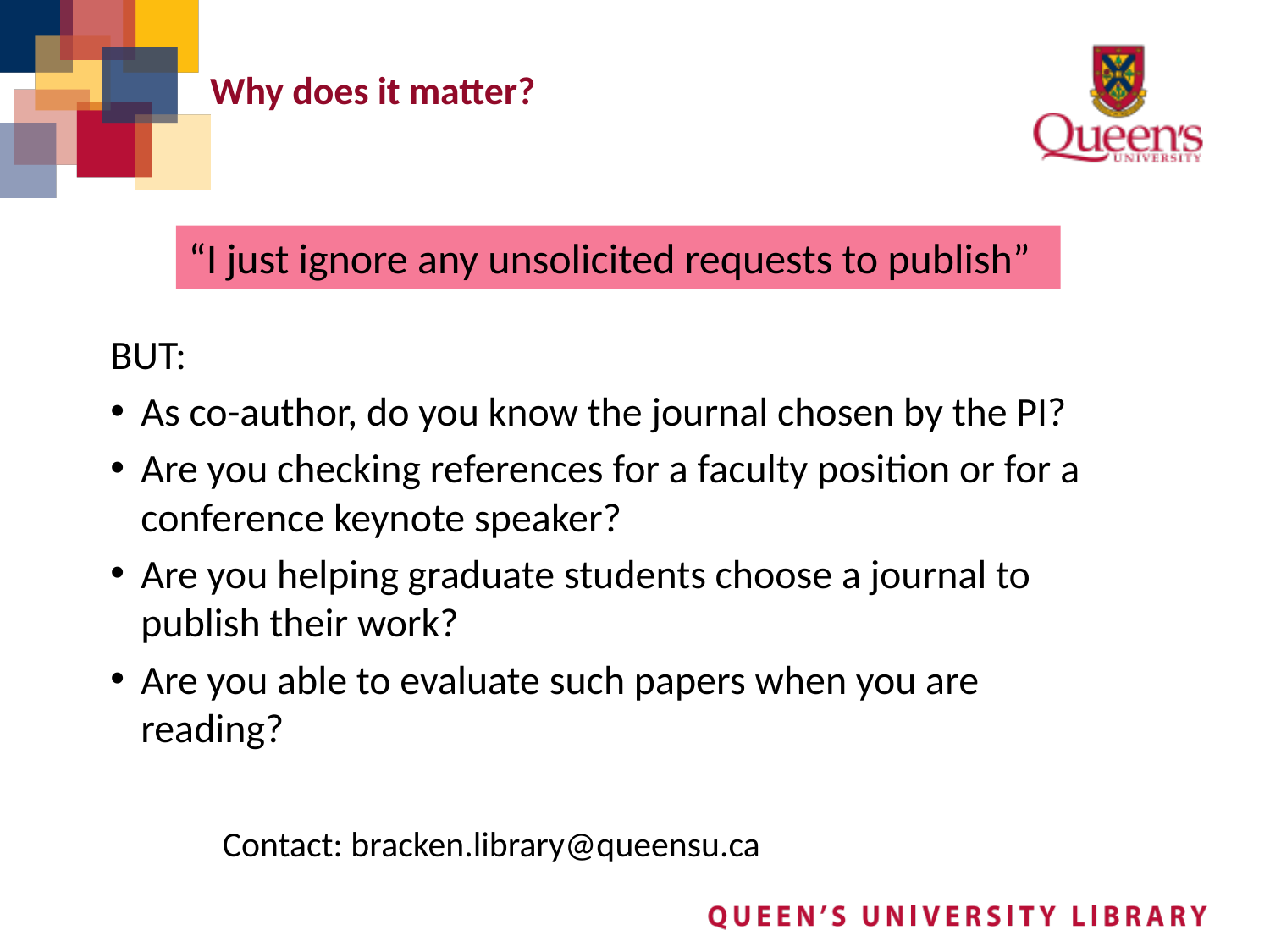

# Why does it matter?
“I just ignore any unsolicited requests to publish”
BUT:
As co-author, do you know the journal chosen by the PI?
Are you checking references for a faculty position or for a conference keynote speaker?
Are you helping graduate students choose a journal to publish their work?
Are you able to evaluate such papers when you are reading?

Contact: bracken.library@queensu.ca